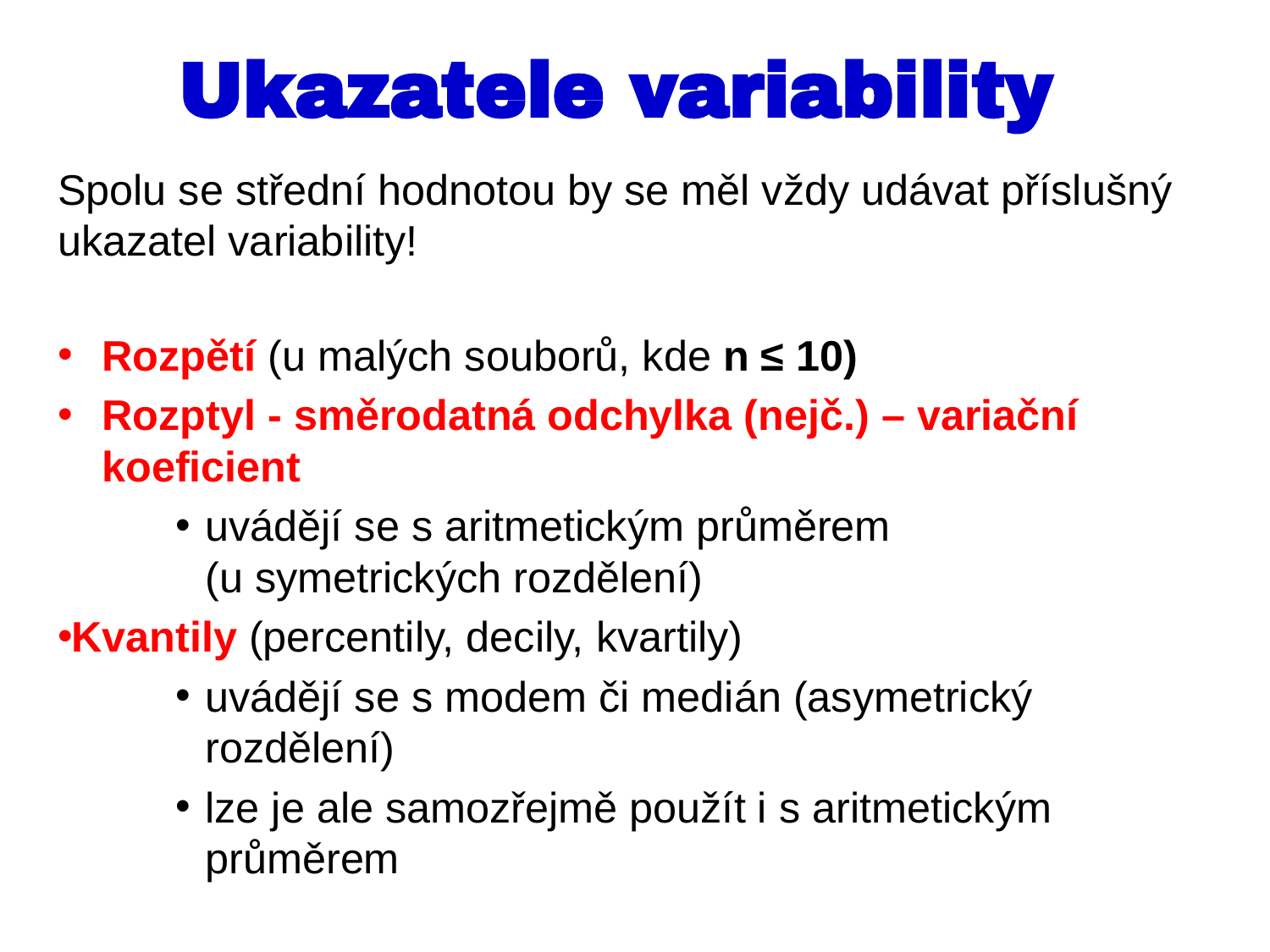

# Ukazatele variability
Spolu se střední hodnotou by se měl vždy udávat příslušný ukazatel variability!

Rozpětí (u malých souborů, kde n ≤ 10)
Rozptyl - směrodatná odchylka (nejč.) – variační         koeficient
uvádějí se s aritmetickým průměrem (u symetrických rozdělení)
Kvantily (percentily, decily, kvartily)
uvádějí se s modem či medián (asymetrický rozdělení)
lze je ale samozřejmě použít i s aritmetickým průměrem